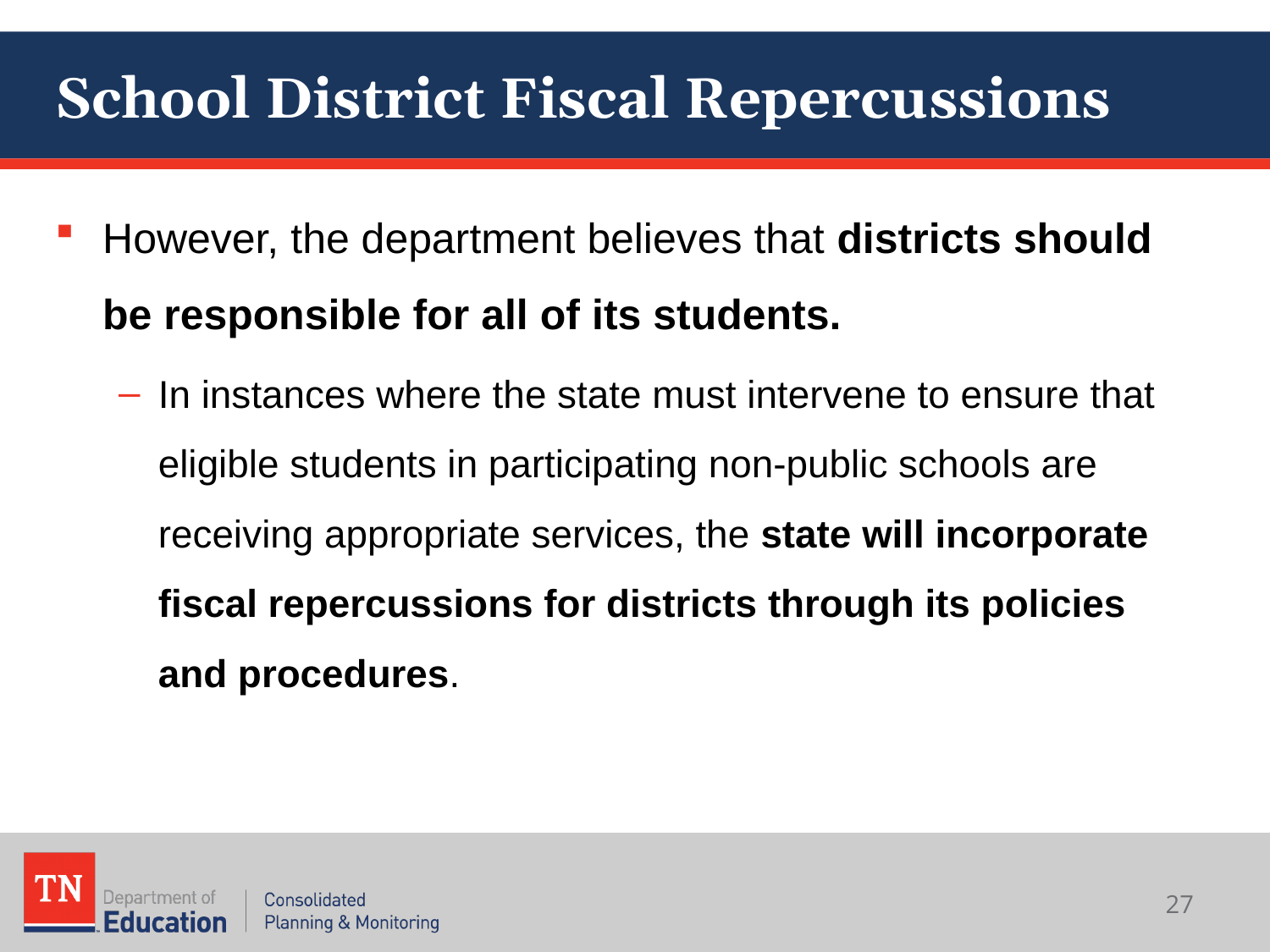

# School District Fiscal Repercussions
However, the department believes that districts should be responsible for all of its students.
In instances where the state must intervene to ensure that eligible students in participating non-public schools are receiving appropriate services, the state will incorporate fiscal repercussions for districts through its policies and procedures.
27